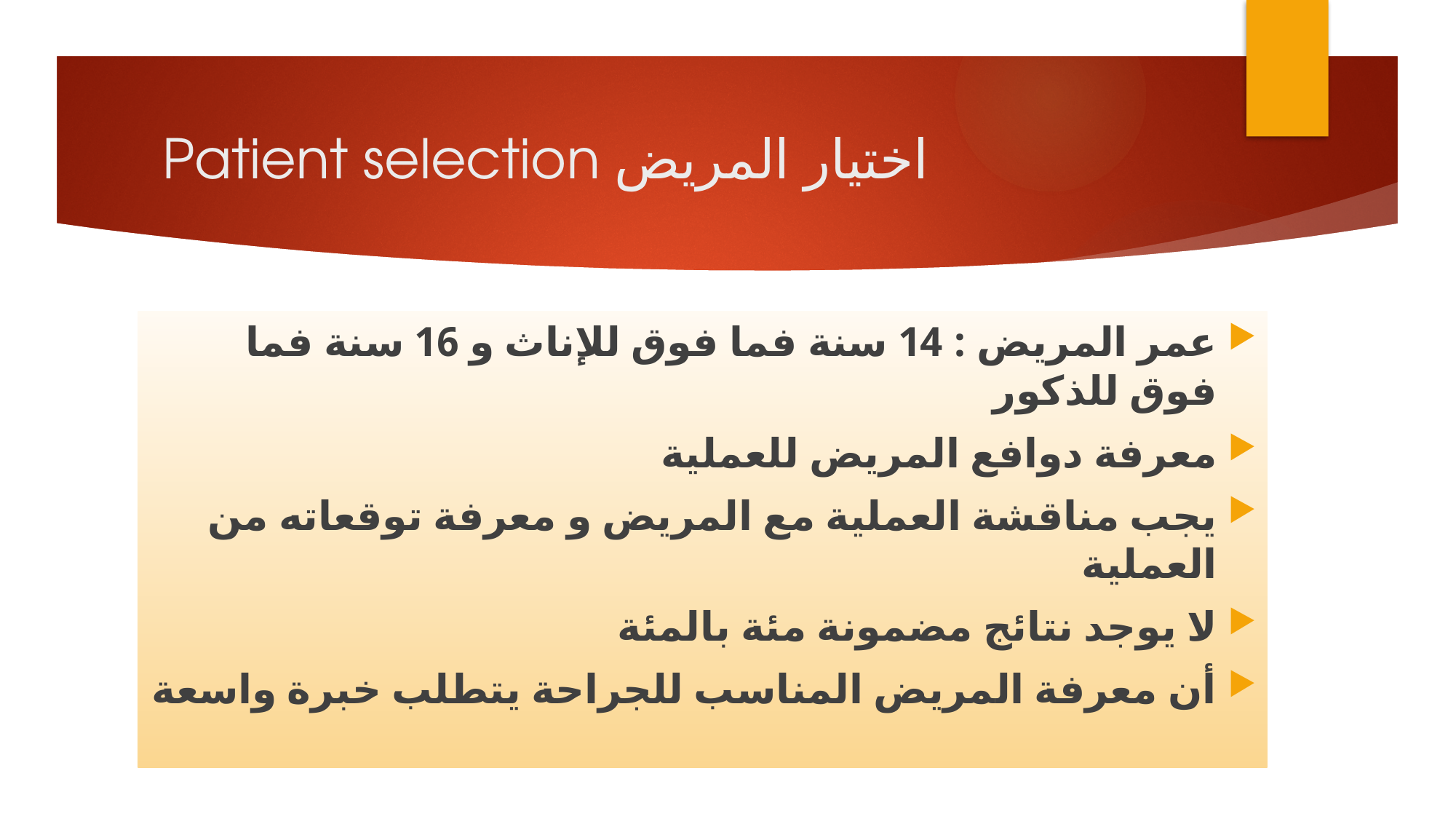

# اختيار المريض Patient selection
عمر المريض : 14 سنة فما فوق للإناث و 16 سنة فما فوق للذكور
معرفة دوافع المريض للعملية
يجب مناقشة العملية مع المريض و معرفة توقعاته من العملية
لا يوجد نتائج مضمونة مئة بالمئة
أن معرفة المريض المناسب للجراحة يتطلب خبرة واسعة